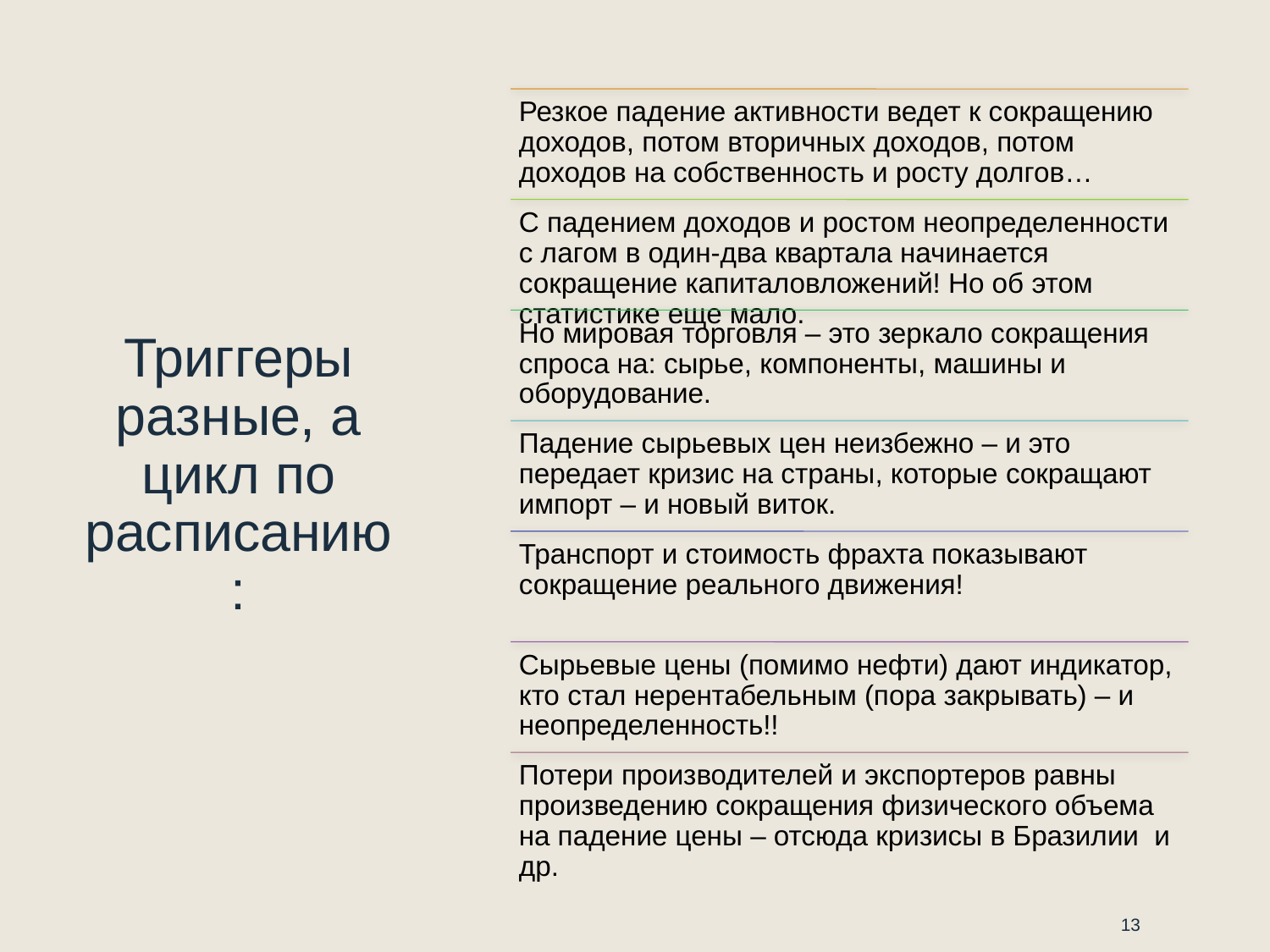

# Триггеры разные, а цикл по расписанию:
Резкое падение активности ведет к сокращению доходов, потом вторичных доходов, потом доходов на собственность и росту долгов…
С падением доходов и ростом неопределенности с лагом в один-два квартала начинается сокращение капиталовложений! Но об этом статистике еще мало.
Но мировая торговля – это зеркало сокращения спроса на: сырье, компоненты, машины и оборудование.
Падение сырьевых цен неизбежно – и это передает кризис на страны, которые сокращают импорт – и новый виток.
Транспорт и стоимость фрахта показывают сокращение реального движения!
Сырьевые цены (помимо нефти) дают индикатор, кто стал нерентабельным (пора закрывать) – и неопределенность!!
Потери производителей и экспортеров равны произведению сокращения физического объема на падение цены – отсюда кризисы в Бразилии  и др.
13